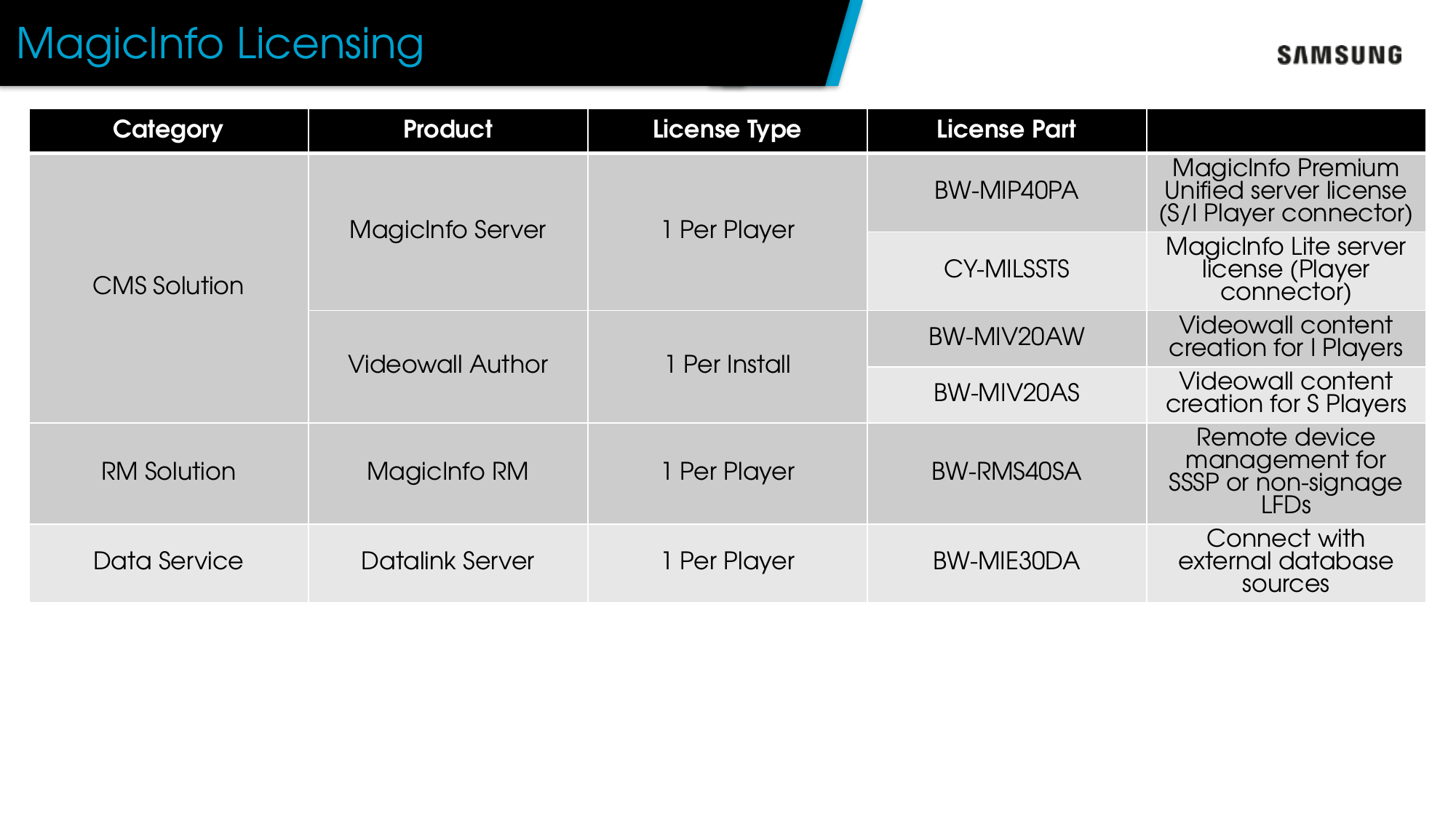

# MagicInfo Licensing
| Category | Product | License Type | License Part |  |
| --- | --- | --- | --- | --- |
| CMS Solution | MagicInfo Server | 1 Per Player | BW-MIP40PA | MagicInfo Premium Unified server license (S/I Player connector) |
|  |  |  | CY-MILSSTS | MagicInfo Lite server license (Player connector) |
|  | Videowall Author | 1 Per Install | BW-MIV20AW | Videowall content creation for I Players |
|  |  |  | BW-MIV20AS | Videowall content creation for S Players |
| RM Solution | MagicInfo RM | 1 Per Player | BW-RMS40SA | Remote device management for SSSP or non-signage LFDs |
| Data Service | Datalink Server | 1 Per Player | BW-MIE30DA | Connect with external database sources |